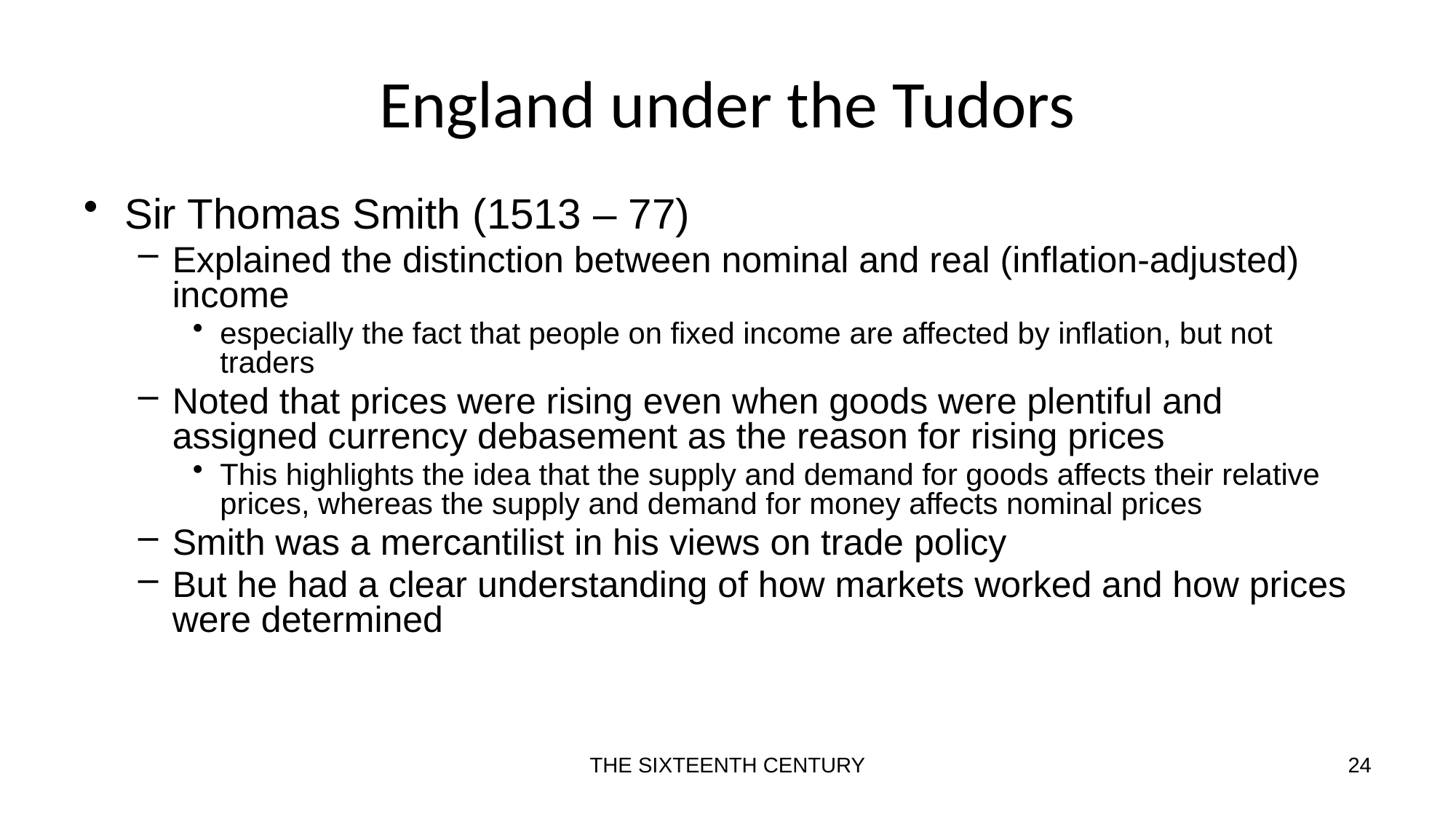

# England under the Tudors
Sir Thomas Smith (1513 – 77)
Explained the distinction between nominal and real (inflation-adjusted) income
especially the fact that people on fixed income are affected by inflation, but not traders
Noted that prices were rising even when goods were plentiful and assigned currency debasement as the reason for rising prices
This highlights the idea that the supply and demand for goods affects their relative prices, whereas the supply and demand for money affects nominal prices
Smith was a mercantilist in his views on trade policy
But he had a clear understanding of how markets worked and how prices were determined
THE SIXTEENTH CENTURY
24